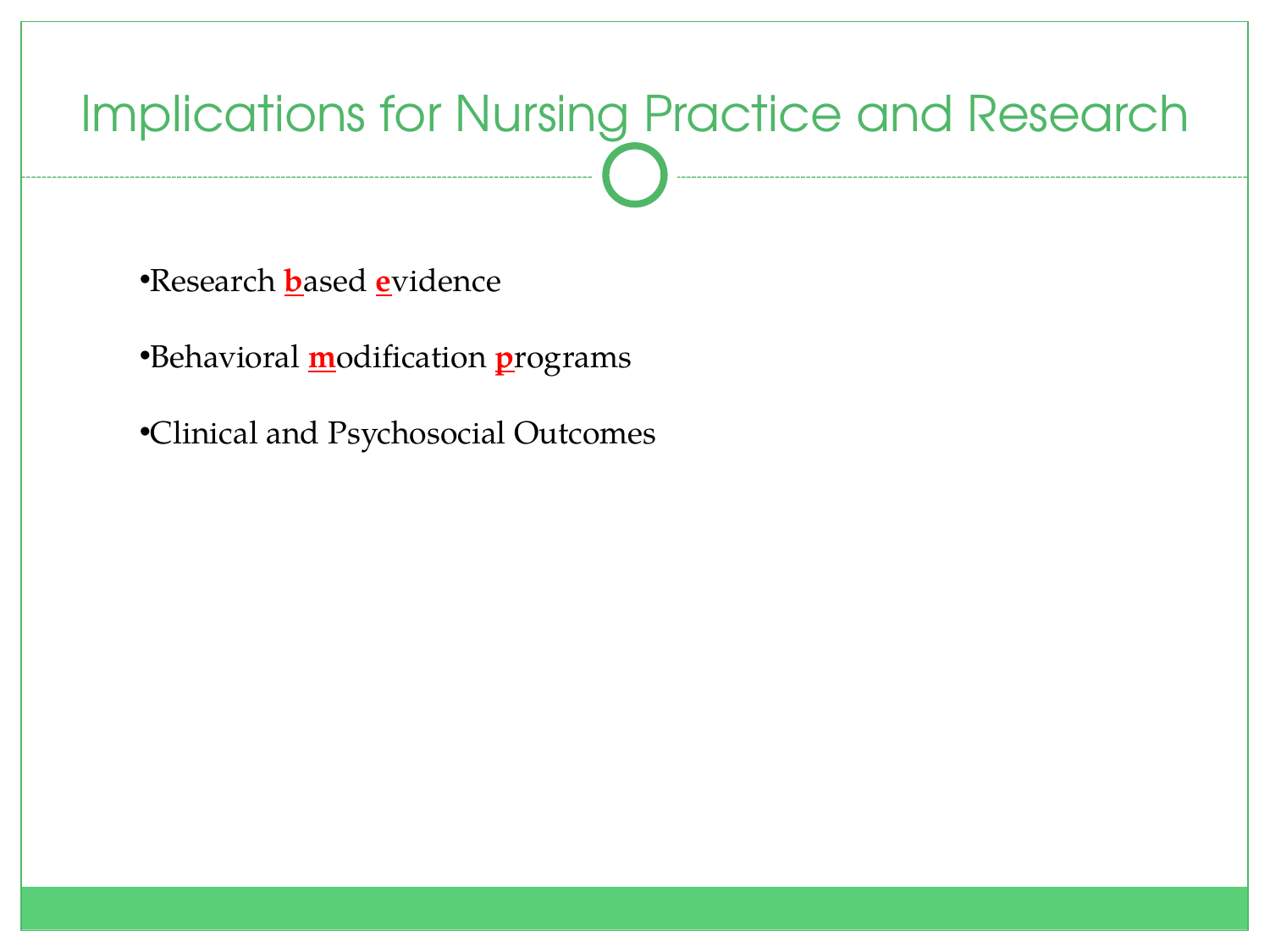

# Implications for Nursing Practice and Research
Research based evidence

Behavioral modification programs

Clinical and Psychosocial Outcomes